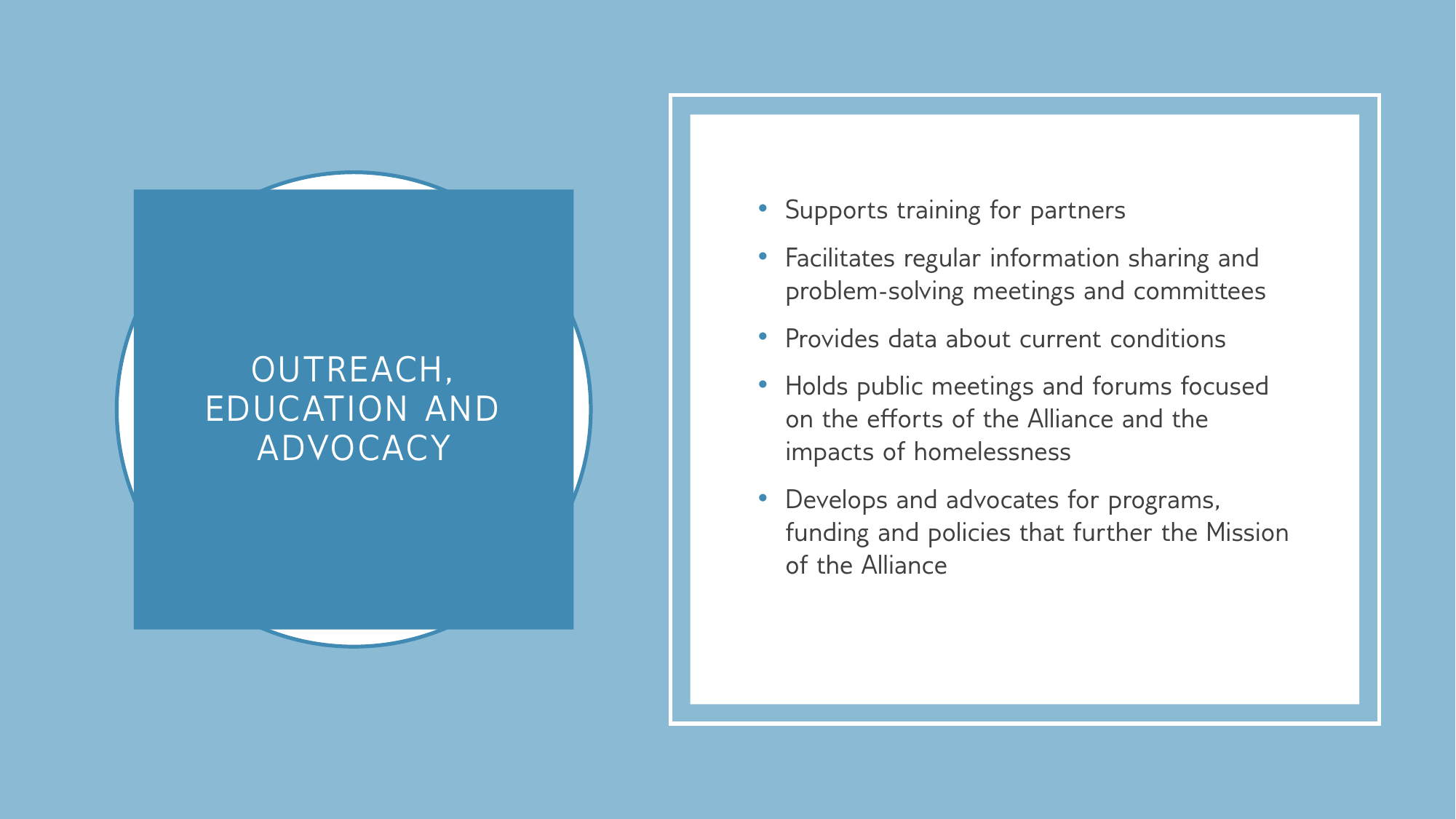

Supports training for partners
Facilitates regular information sharing and problem-solving meetings and committees
Provides data about current conditions
Holds public meetings and forums focused on the efforts of the Alliance and the impacts of homelessness
Develops and advocates for programs, funding and policies that further the Mission of the Alliance

# Outreach, Education and Advocacy